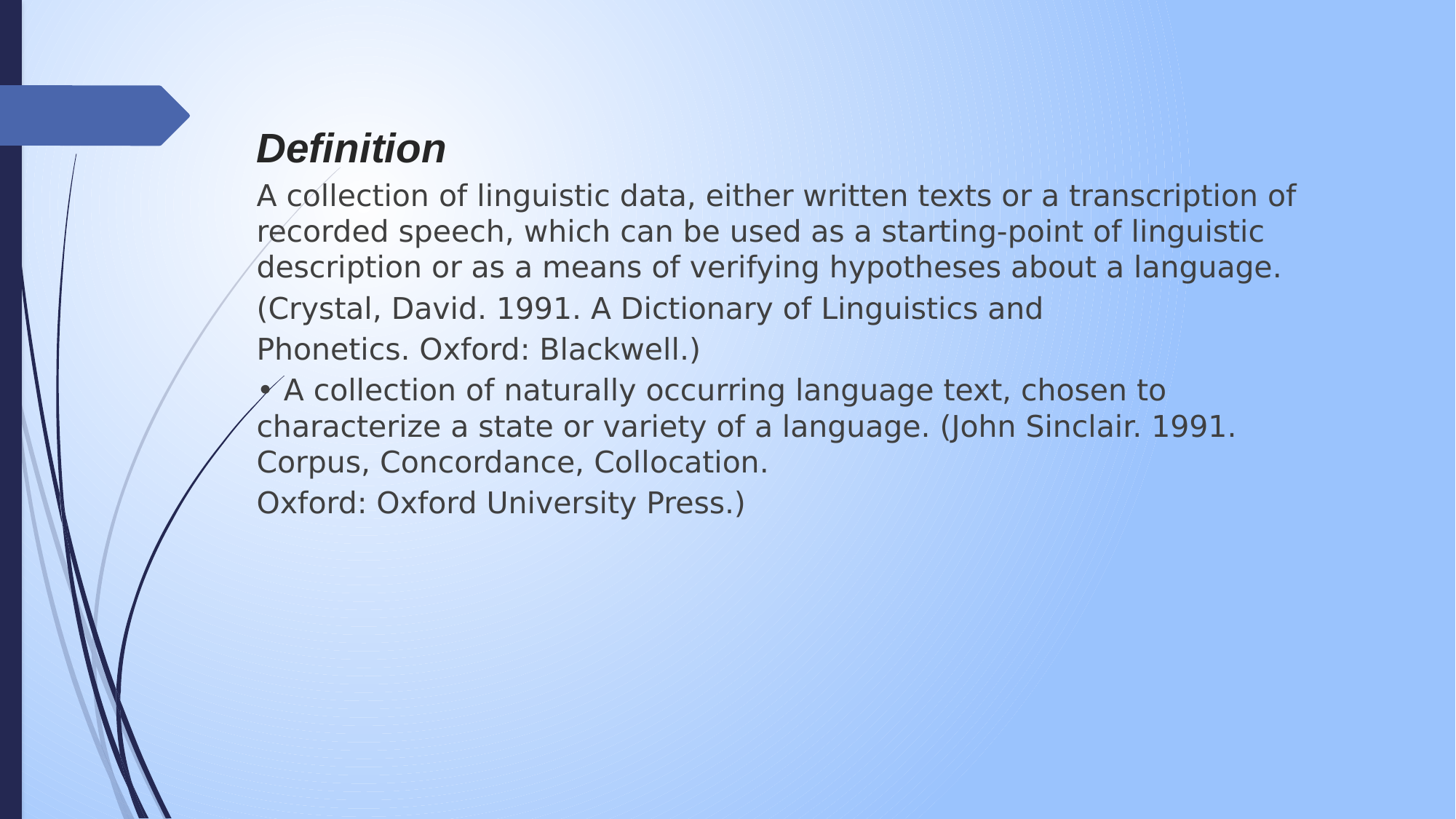

Definition
A collection of linguistic data, either written texts or a transcription of recorded speech, which can be used as a starting-point of linguistic description or as a means of verifying hypotheses about a language.
(Crystal, David. 1991. A Dictionary of Linguistics and
Phonetics. Oxford: Blackwell.)
• A collection of naturally occurring language text, chosen to characterize a state or variety of a language. (John Sinclair. 1991. Corpus, Concordance, Collocation.
Oxford: Oxford University Press.)